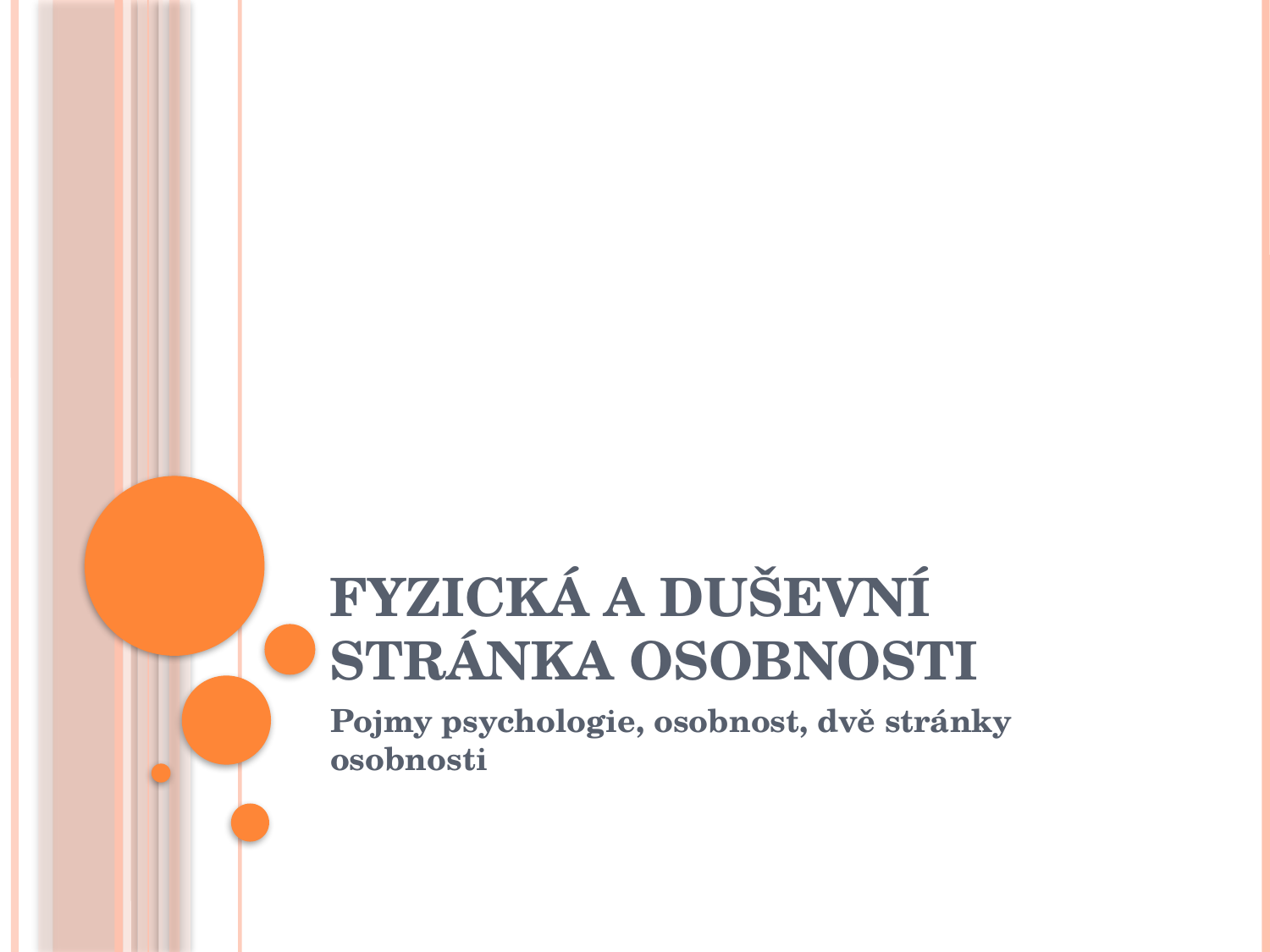

# Fyzická a duševní stránka osobnosti
Pojmy psychologie, osobnost, dvě stránky osobnosti